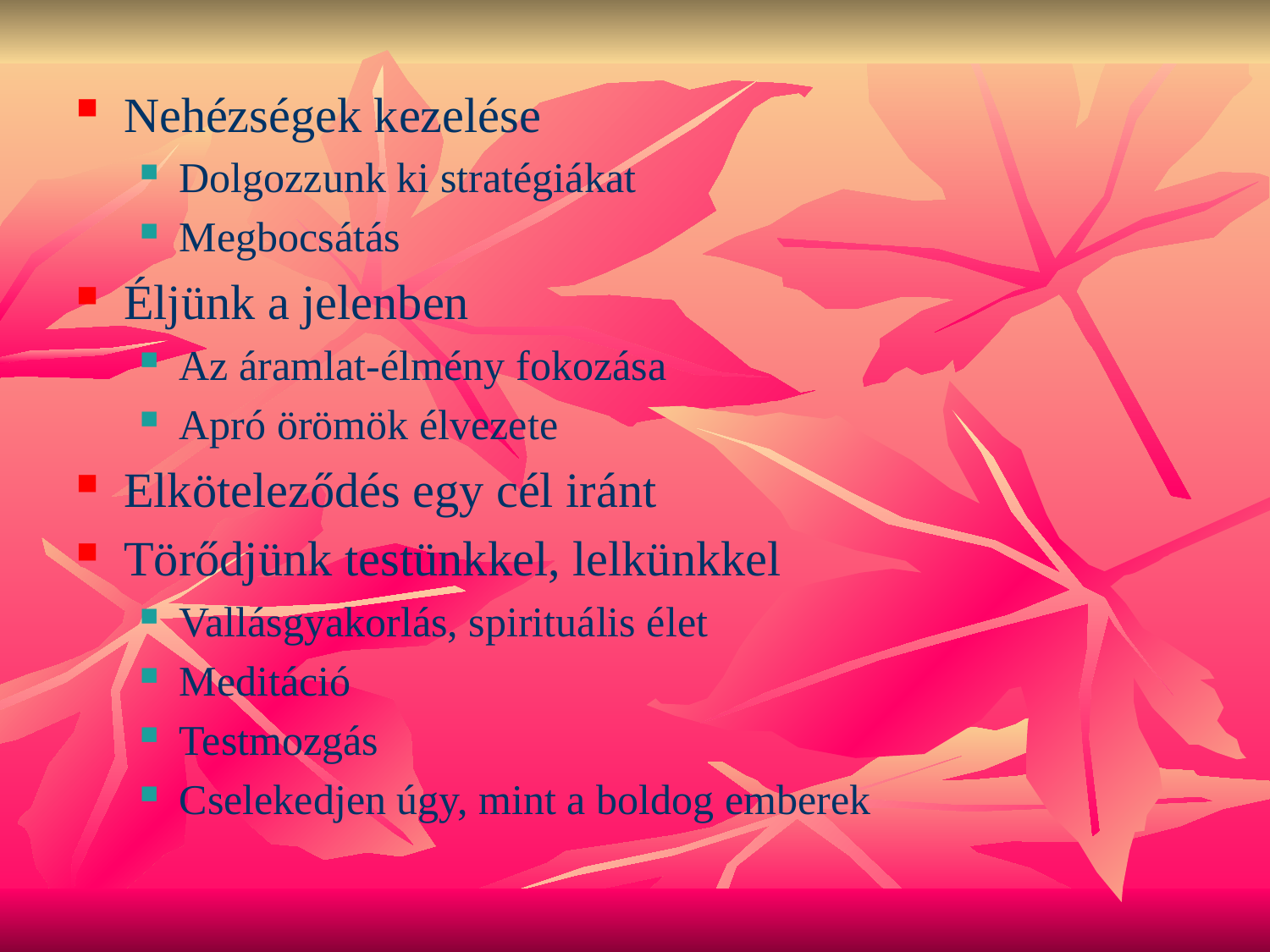

#
Nehézségek kezelése
Dolgozzunk ki stratégiákat
Megbocsátás
Éljünk a jelenben
Az áramlat-élmény fokozása
Apró örömök élvezete
Elköteleződés egy cél iránt
Törődjünk testünkkel, lelkünkkel
Vallásgyakorlás, spirituális élet
Meditáció
Testmozgás
Cselekedjen úgy, mint a boldog emberek